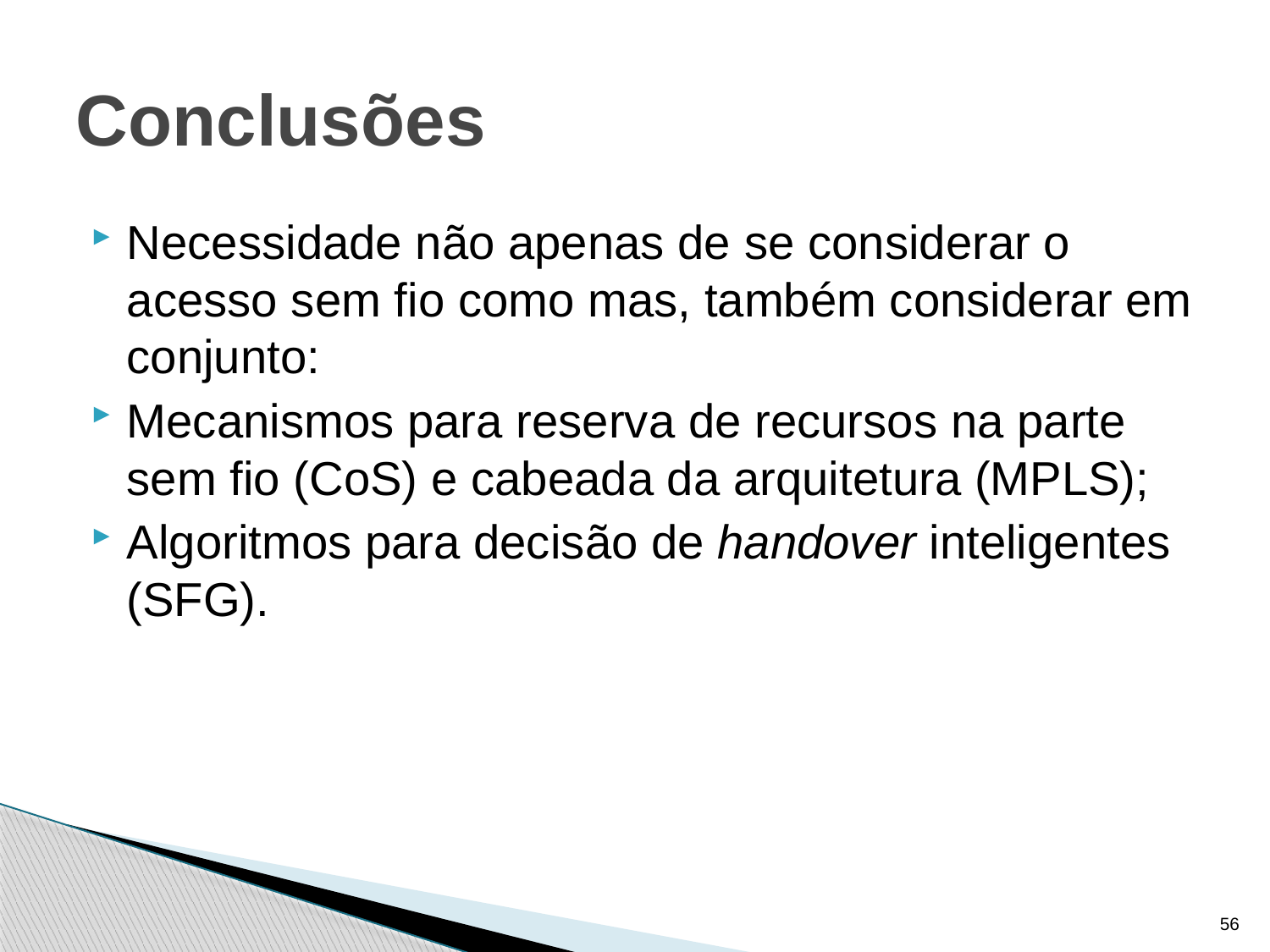

# Conclusões
Necessidade não apenas de se considerar o acesso sem fio como mas, também considerar em conjunto:
Mecanismos para reserva de recursos na parte sem fio (CoS) e cabeada da arquitetura (MPLS);
Algoritmos para decisão de handover inteligentes (SFG).
56